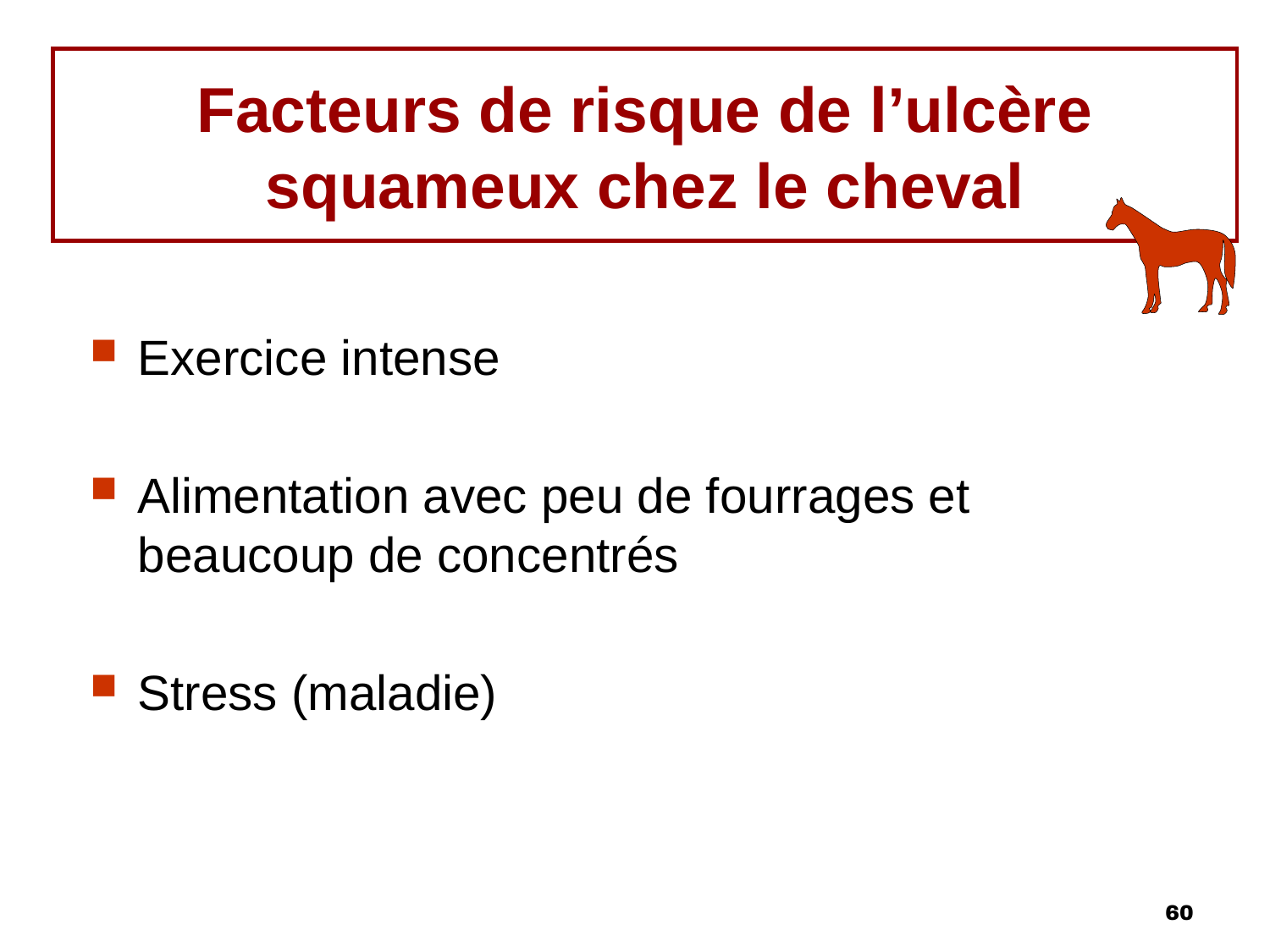

# Facteurs de risque de l’ulcère squameux chez le cheval

Exercice intense

Alimentation avec peu de fourrages et beaucoup de concentrés

Stress (maladie)
60